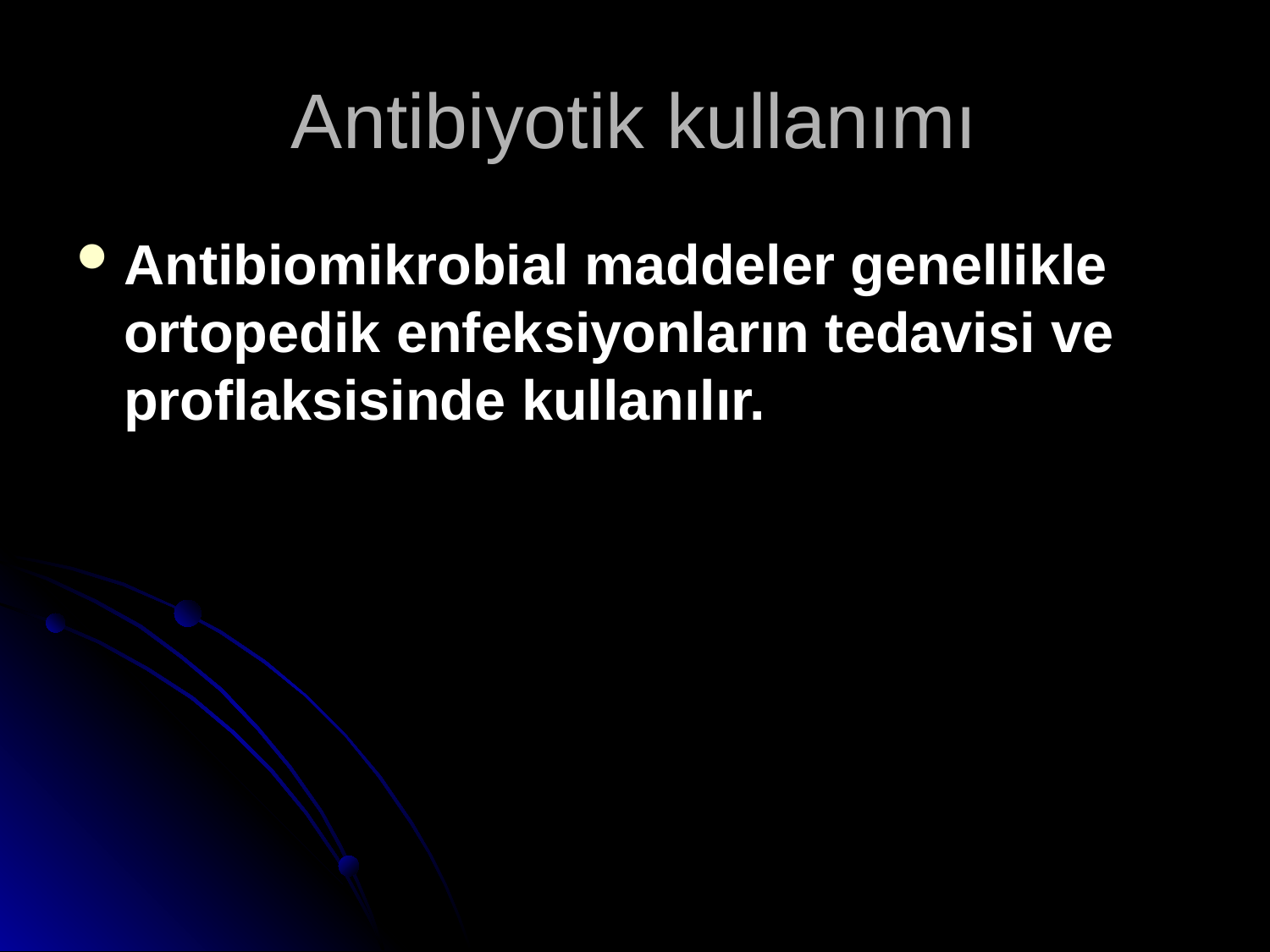

# Antibiyotik kullanımı
Antibiomikrobial maddeler genellikle ortopedik enfeksiyonların tedavisi ve proflaksisinde kullanılır.